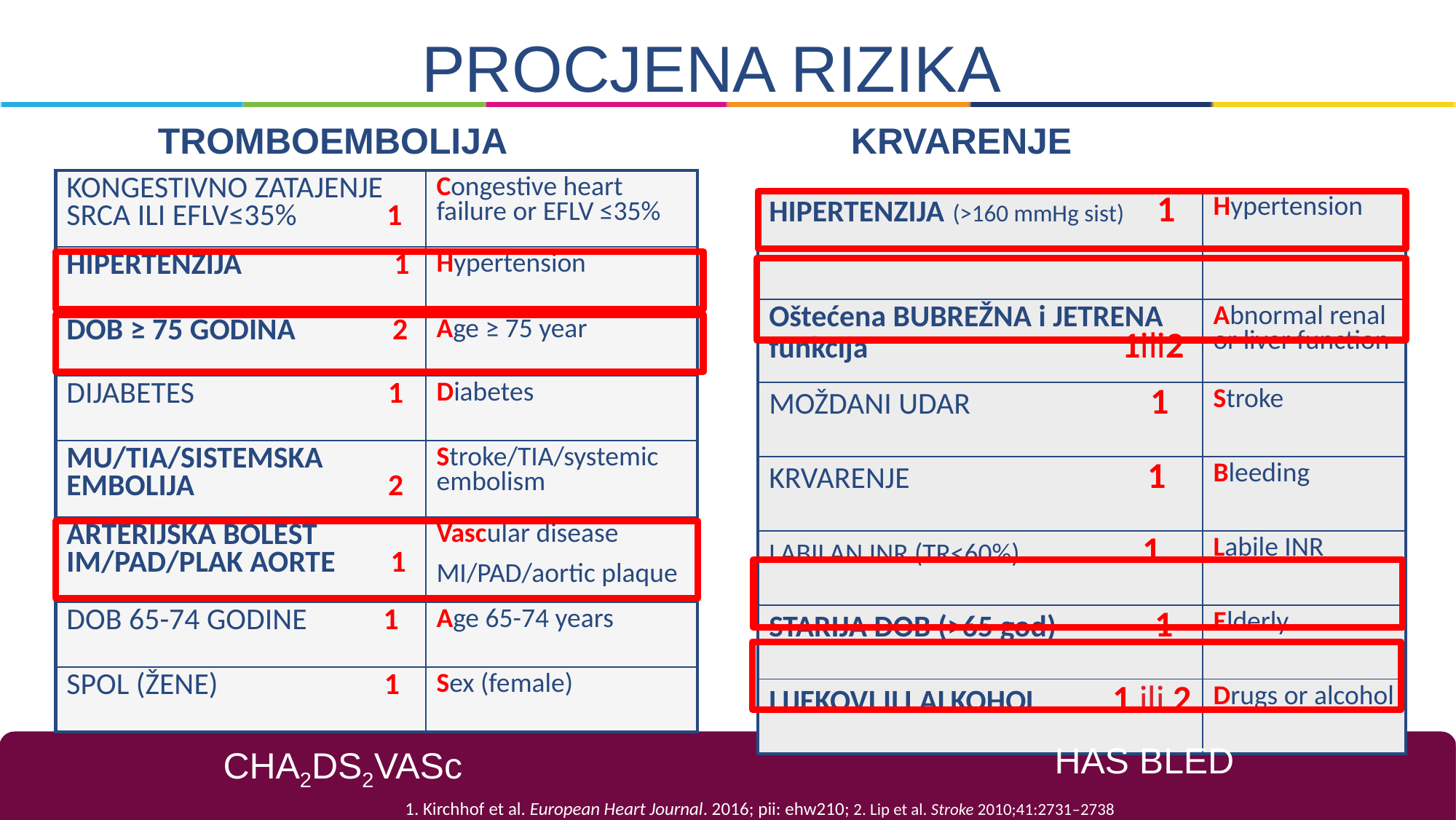

PROCJENA RIZIKA
       TROMBOEMBOLIJA				KRVARENJE
| KONGESTIVNO ZATAJENJE SRCA ILI EFLV≤35% 1 | Congestive heart failure or EFLV ≤35% |
| --- | --- |
| HIPERTENZIJA 1 | Hypertension |
| DOB ≥ 75 GODINA 2 | Age ≥ 75 year |
| DIJABETES 1 | Diabetes |
| MU/TIA/SISTEMSKA EMBOLIJA 2 | Stroke/TIA/systemic embolism |
| ARTERIJSKA BOLEST IM/PAD/PLAK AORTE 1 | Vascular disease MI/PAD/aortic plaque |
| DOB 65-74 GODINE 1 | Age 65-74 years |
| SPOL (ŽENE) 1 | Sex (female) |
| HIPERTENZIJA (>160 mmHg sist) 1 | Hypertension |
| --- | --- |
| Oštećena BUBREŽNA i JETRENA funkcija 1ili2 | Abnormal renal or liver function |
| MOŽDANI UDAR 1 | Stroke |
| KRVARENJE 1 | Bleeding |
| LABILAN INR (TR<60%) 1 | Labile INR |
| STARIJA DOB (>65 god) 1 | Elderly |
| LIJEKOVI ILI ALKOHOL 1 ili 2 | Drugs or alcohol |

HAS BLED
CHA2DS2VASc
1. Kirchhof et al. European Heart Journal. 2016; pii: ehw210; 2. Lip et al. Stroke 2010;41:2731–2738